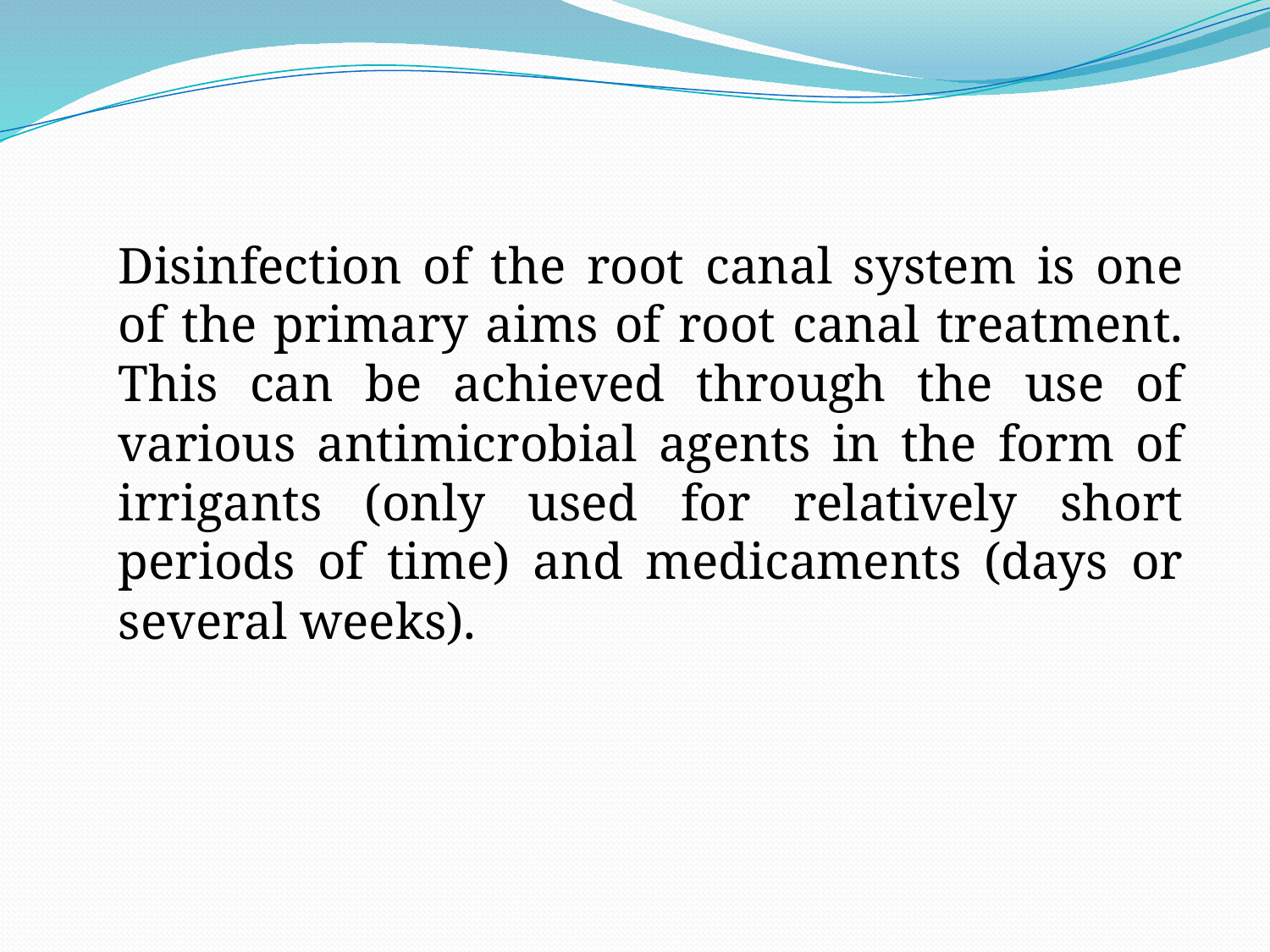

Disinfection of the root canal system is one of the primary aims of root canal treatment. This can be achieved through the use of various antimicrobial agents in the form of irrigants (only used for relatively short periods of time) and medicaments (days or several weeks).